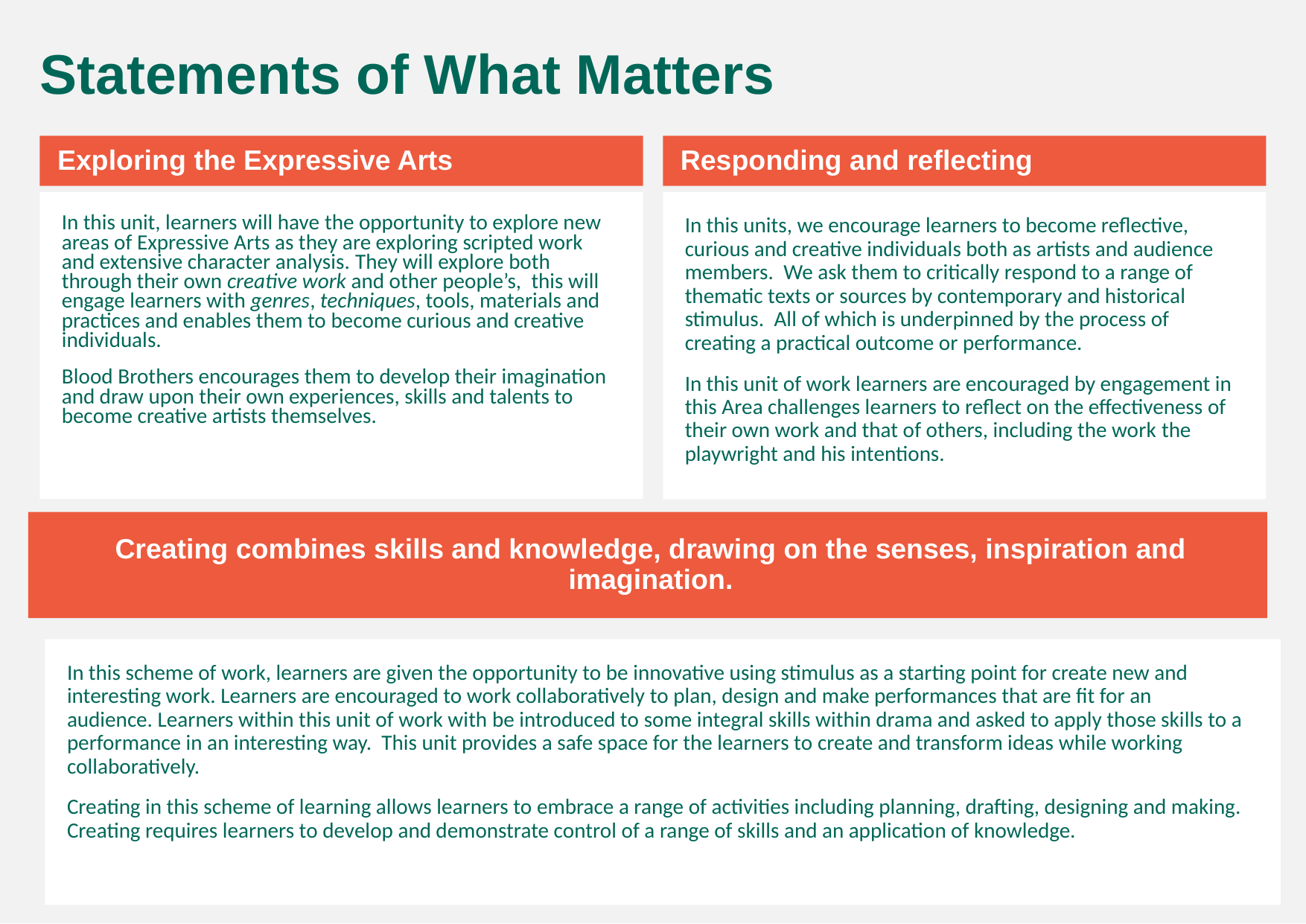

Statements of What Matters
Exploring the Expressive Arts
Responding and reflecting
In this unit, learners will have the opportunity to explore new areas of Expressive Arts as they are exploring scripted work and extensive character analysis. They will explore both through their own creative work and other people’s,  this will engage learners with genres, techniques, tools, materials and practices and enables them to become curious and creative individuals.
Blood Brothers encourages them to develop their imagination and draw upon their own experiences, skills and talents to become creative artists themselves.
​
In this units, we encourage learners to become reflective, curious and creative individuals both as artists and audience members.  We ask them to critically respond to a range of thematic texts or sources by contemporary and historical stimulus.  All of which is underpinned by the process of creating a practical outcome or performance.
In this unit of work learners are encouraged by engagement in this Area challenges learners to reflect on the effectiveness of their own work and that of others, including the work the playwright and his intentions.
Creating combines skills and knowledge, drawing on the senses, inspiration and imagination.
In this scheme of work, learners are given the opportunity to be innovative using stimulus as a starting point for create new and interesting work. Learners are encouraged to work collaboratively to plan, design and make performances that are fit for an audience. Learners within this unit of work with be introduced to some integral skills within drama and asked to apply those skills to a performance in an interesting way.  This unit provides a safe space for the learners to create and transform ideas while working collaboratively.
Creating in this scheme of learning allows learners to embrace a range of activities including planning, drafting, designing and making. Creating requires learners to develop and demonstrate control of a range of skills and an application of knowledge.